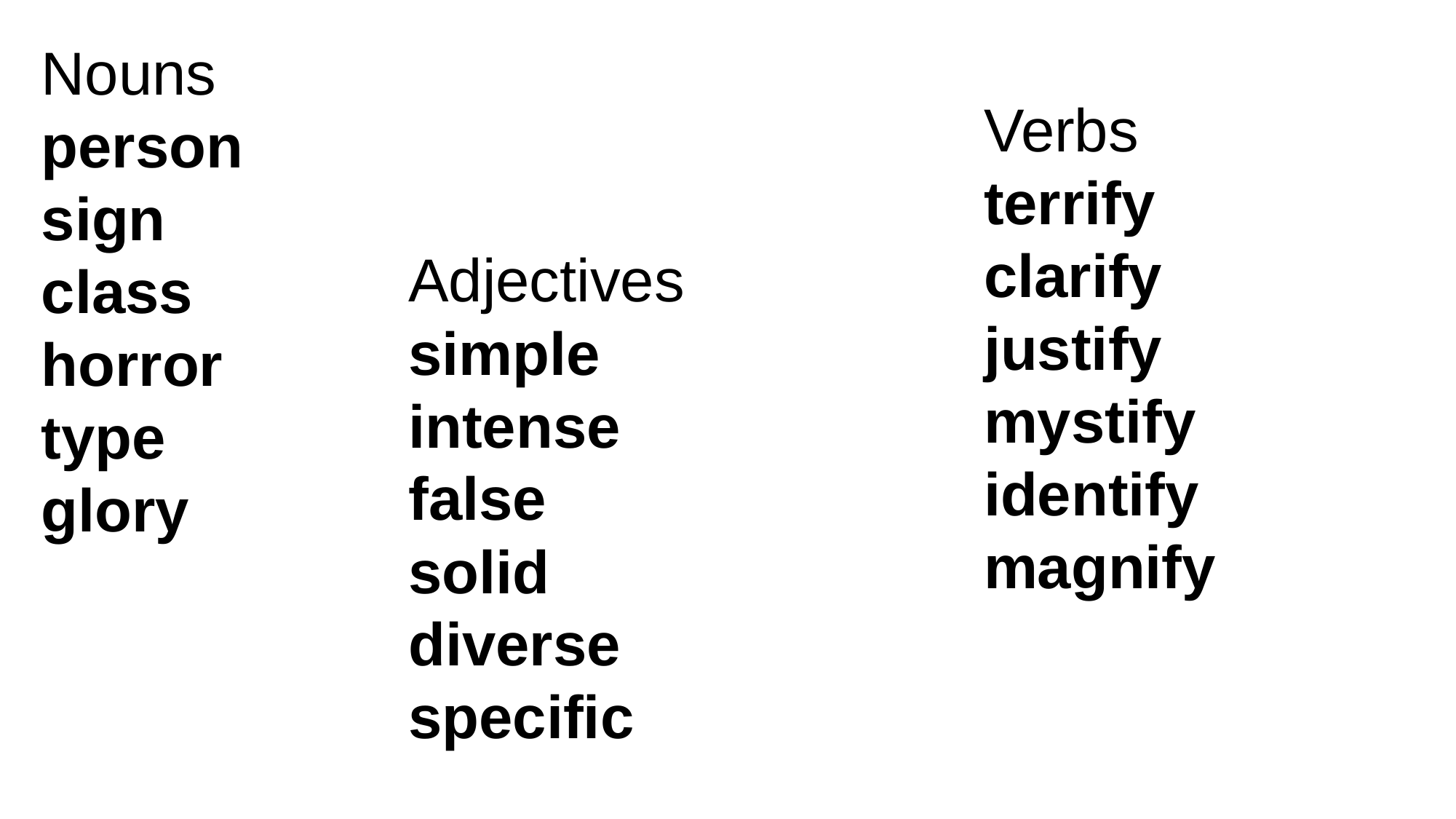

Nouns
 person
 sign
 class
 horror
 type
 glory
 Verbs
 terrify
 clarify
 justify
 mystify
 identify
 magnify
 Adjectives
 simple
 intense
 false
 solid
 diverse
 specific